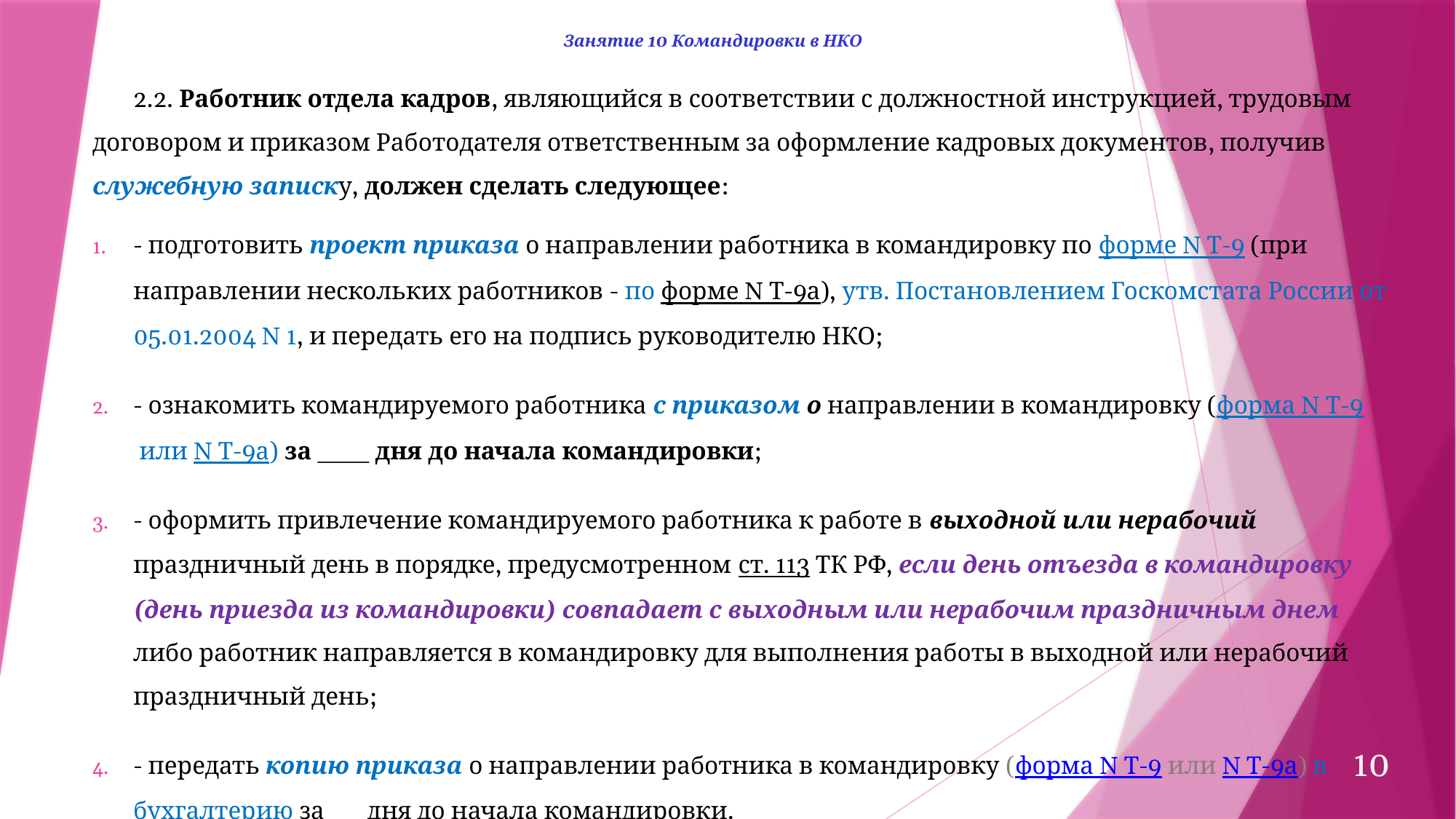

Занятие 10 Командировки в НКО

2.2. Работник отдела кадров, являющийся в соответствии с должностной инструкцией, трудовым договором и приказом Работодателя ответственным за оформление кадровых документов, получив служебную записку, должен сделать следующее:
- подготовить проект приказа о направлении работника в командировку по форме N Т-9 (при направлении нескольких работников - по форме N Т-9а), утв. Постановлением Госкомстата России от 05.01.2004 N 1, и передать его на подпись руководителю НКО;
- ознакомить командируемого работника с приказом о направлении в командировку (форма N Т-9 или N Т-9а) за ___ дня до начала командировки;
- оформить привлечение командируемого работника к работе в выходной или нерабочий праздничный день в порядке, предусмотренном ст. 113 ТК РФ, если день отъезда в командировку (день приезда из командировки) совпадает с выходным или нерабочим праздничным днем либо работник направляется в командировку для выполнения работы в выходной или нерабочий праздничный день;
- передать копию приказа о направлении работника в командировку (форма N Т-9 или N Т-9а) в бухгалтерию за __ дня до начала командировки.
.
10